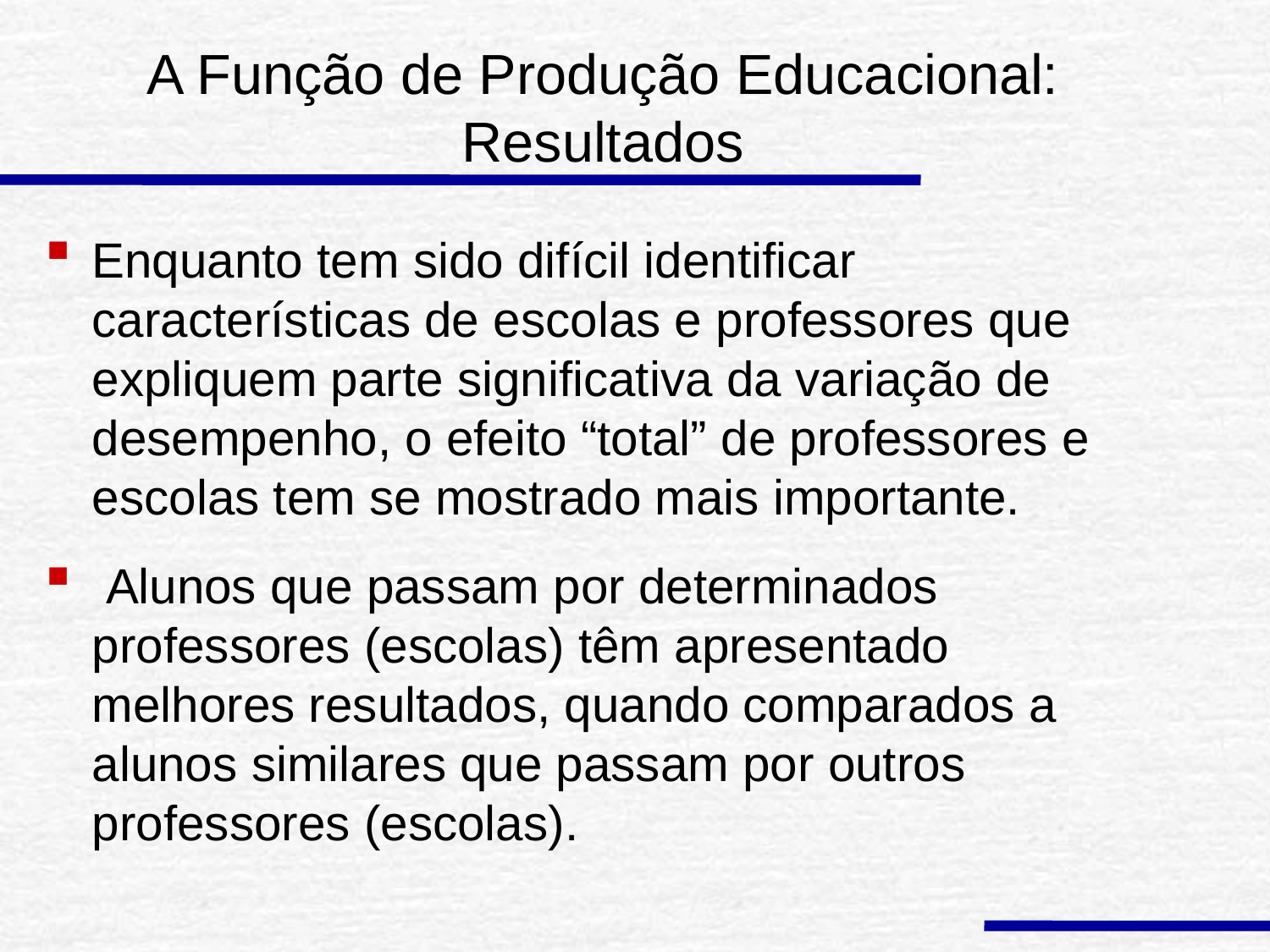

# A Função de Produção Educacional: Resultados
Enquanto tem sido difícil identificar características de escolas e professores que expliquem parte significativa da variação de desempenho, o efeito “total” de professores e escolas tem se mostrado mais importante.
 Alunos que passam por determinados professores (escolas) têm apresentado melhores resultados, quando comparados a alunos similares que passam por outros professores (escolas).